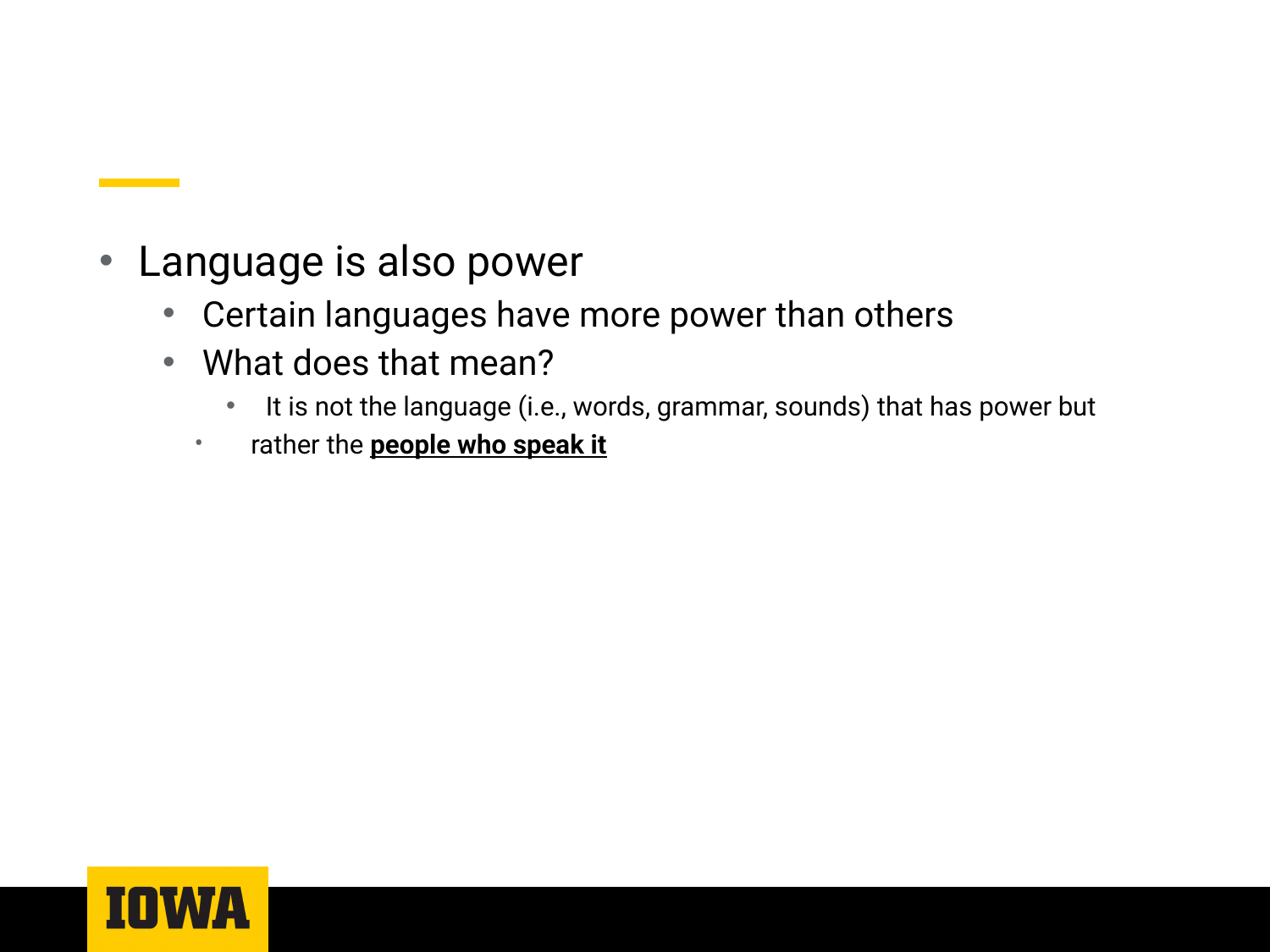

#
Language is also power
Certain languages have more power than others
What does that mean?
It is not the language (i.e., words, grammar, sounds) that has power but
     rather the people who speak it